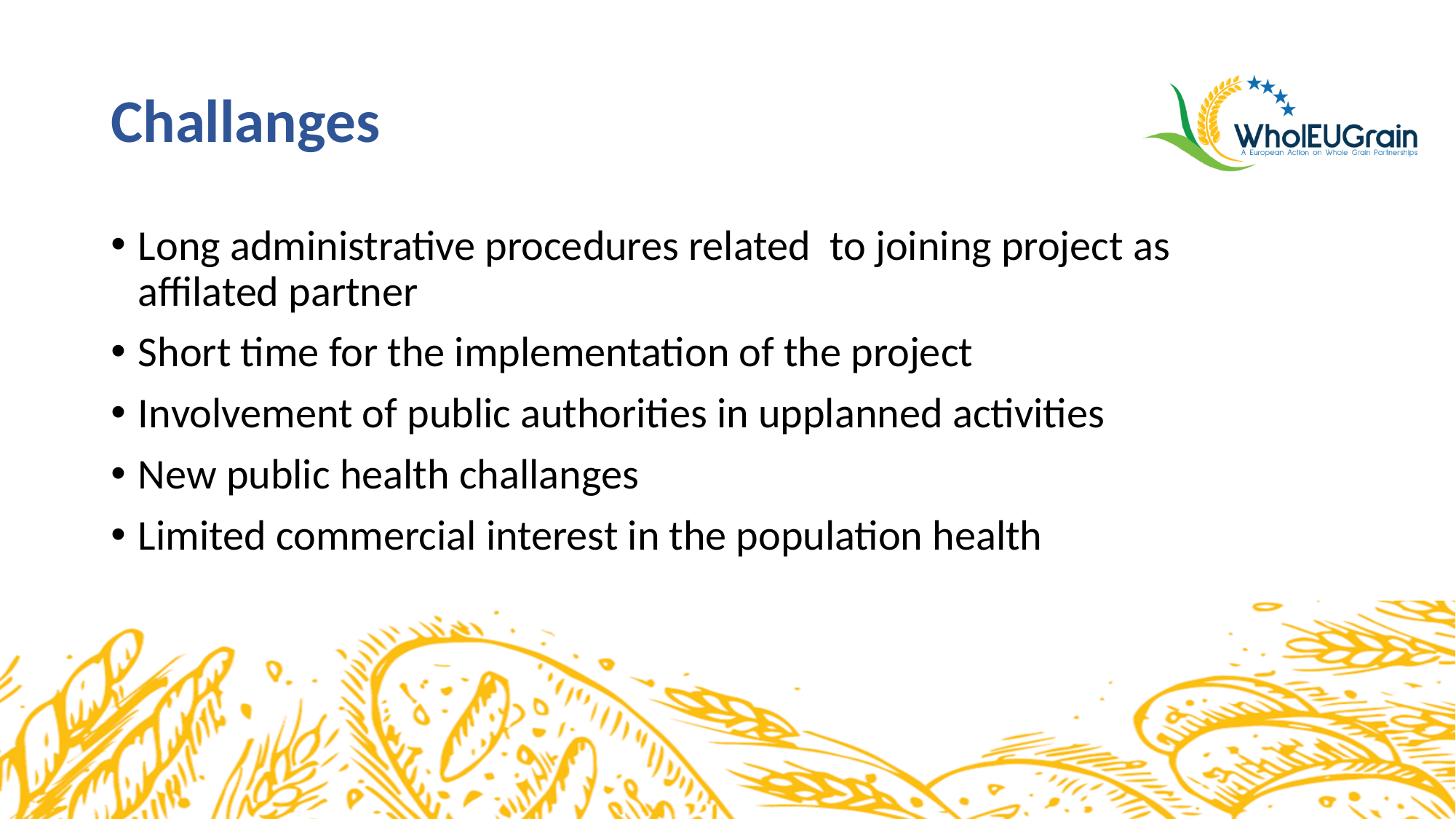

# Challanges
Long administrative procedures related  to joining project as affilated partner
Short time for the implementation of the project
Involvement of public authorities in upplanned activities
New public health challanges
Limited commercial interest in the population health